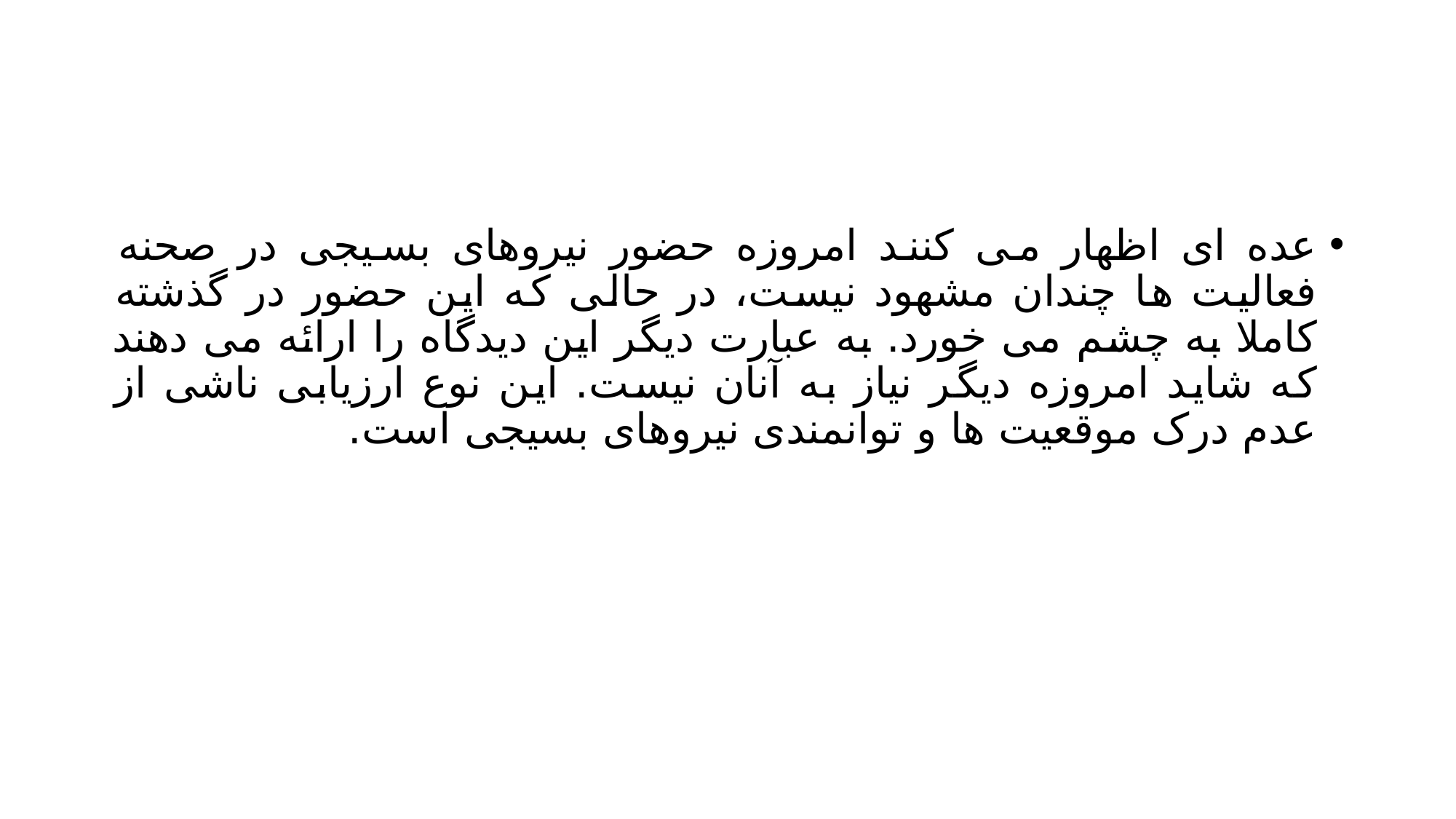

#
عده ای اظهار می کنند امروزه حضور نیروهای بسیجی در صحنه فعالیت ها چندان مشهود نیست، در حالی که این حضور در گذشته کاملا به چشم می خورد. به عبارت دیگر این دیدگاه را ارائه می دهند که شاید امروزه دیگر نیاز به آنان نیست. این نوع ارزیابی ناشی از عدم درک موقعیت ها و توانمندی نیروهای بسیجی است.